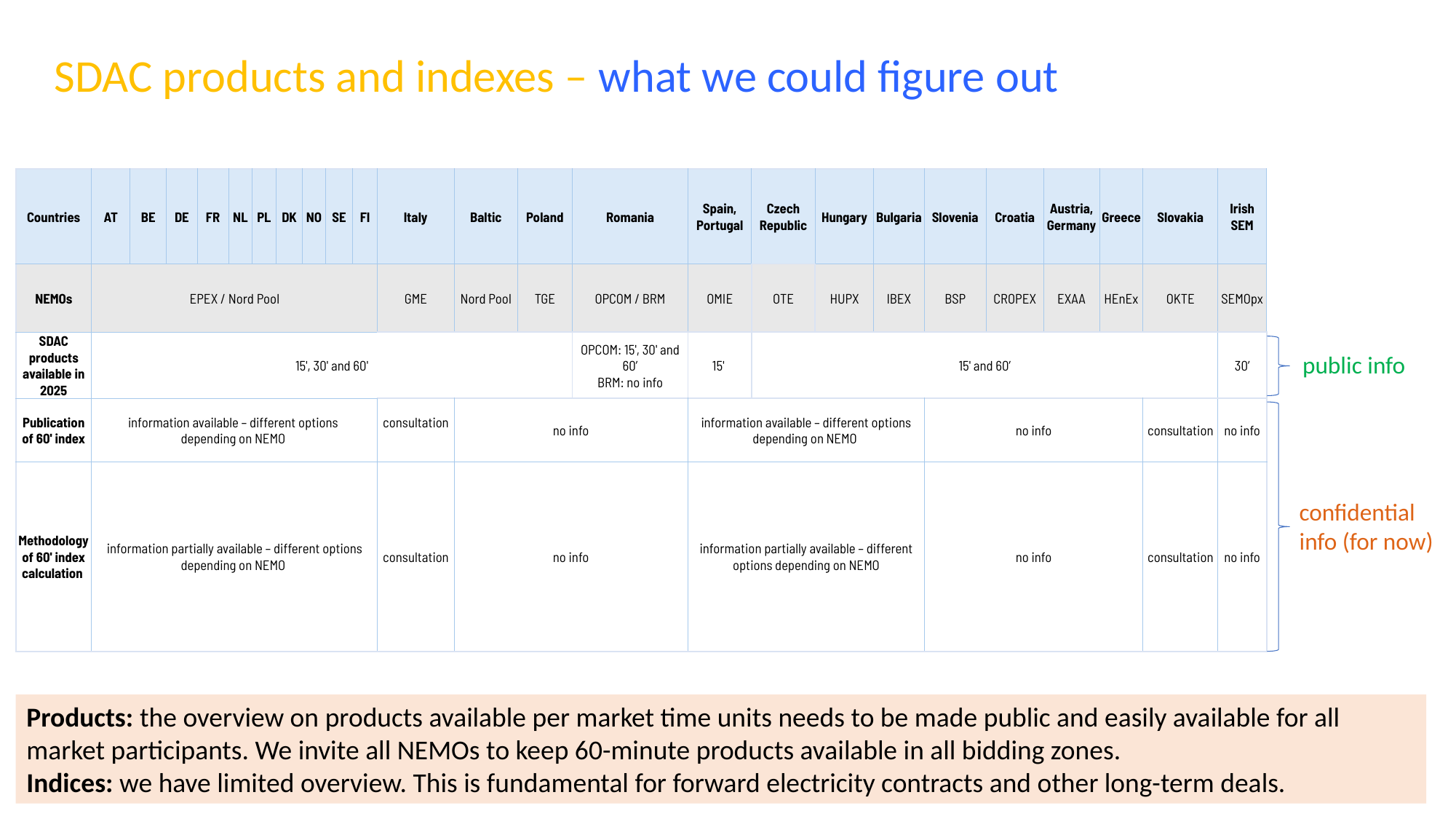

# SDAC products and indexes – what we could figure out
| Countries | AT | BE | DE | FR | NL | PL | DK | NO | SE | FI | Italy | Baltic | Poland | Romania | Spain, Portugal | Czech Republic | Hungary | Bulgaria | Slovenia | Croatia | Austria, Germany | Greece | Slovakia | Irish SEM |
| --- | --- | --- | --- | --- | --- | --- | --- | --- | --- | --- | --- | --- | --- | --- | --- | --- | --- | --- | --- | --- | --- | --- | --- | --- |
| NEMOs | EPEX / Nord Pool |  |  |  |  |  |  |  |  |  | GME | Nord Pool | TGE | OPCOM / BRM | OMIE | OTE | HUPX | IBEX | BSP | CROPEX | EXAA | HEnEx | OKTE | SEMOpx |
| SDAC products available in 2025 | 15', 30' and 60' |  |  |  |  |  |  |  |  |  | 15', 30' and 60' |  |  | OPCOM: 15', 30' and 60’ BRM: no info | 15' | 15' and 60’ | 15' and 60' | 15' and 60' |  | 15’ and 30' | 15' and 60' | 30’' | 15' and 60' | 30’ |
| Publication of 60' index | information available – different options depending on NEMO |  |  |  |  |  |  |  |  |  | consultation | no info |  |  | information available – different options depending on NEMO | Yes | Yes | no info | no info |  |  |  | consultation | no info |
| Methodology of 60' index calculation | information partially available – different options depending on NEMO |  |  |  |  |  |  |  |  |  | consultation | no info |  |  | information partially available – different options depending on NEMO | The relation between products and indices is the mean average (strict average). The same will be applicable for relation between 15' and 60' products, where the rounded 60' price should equal rounded average of unrounded 15' prices. | In 15min bidding areas, hourly prices follow from the average rule: 𝑝𝑟𝑖𝑐𝑒ℎ = 1/4 (𝑝𝑟𝑖𝑐𝑒𝑞ℎ1 + 𝑝𝑟𝑖𝑐𝑒𝑞ℎ2 + 𝑝𝑟𝑖𝑐𝑒𝑞ℎ3 + 𝑝𝑟𝑖𝑐𝑒𝑞ℎ4) | no info | no info |  |  |  | consultation | no info |

public info

confidential info (for now)
Products: the overview on products available per market time units needs to be made public and easily available for all market participants. We invite all NEMOs to keep 60-minute products available in all bidding zones.
Indices: we have limited overview. This is fundamental for forward electricity contracts and other long-term deals.
2